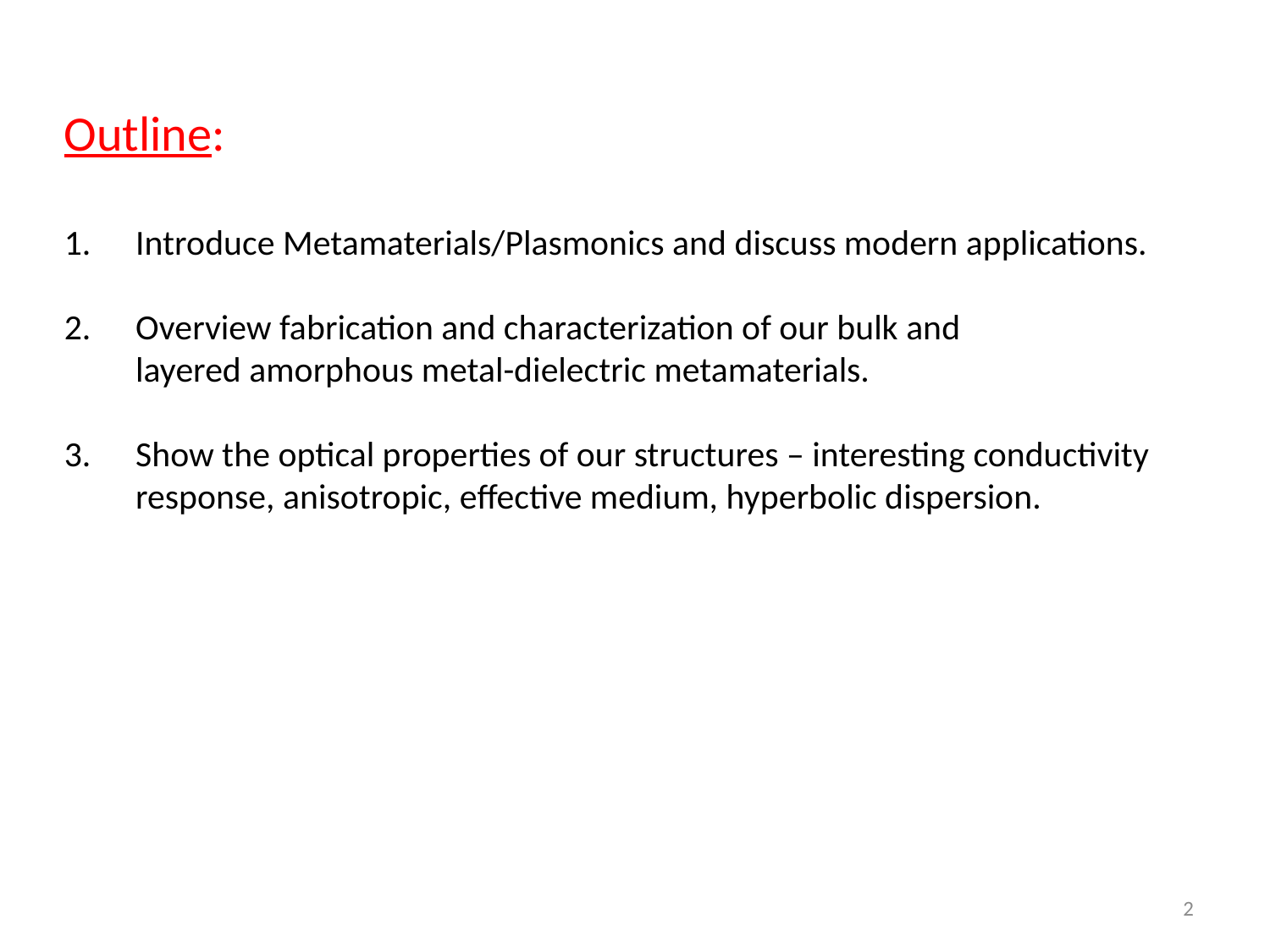

Outline:

Introduce Metamaterials/Plasmonics and discuss modern applications.

Overview fabrication and characterization of our bulk and
	layered amorphous metal-dielectric metamaterials.

Show the optical properties of our structures – interesting conductivity
	response, anisotropic, effective medium, hyperbolic dispersion.

2